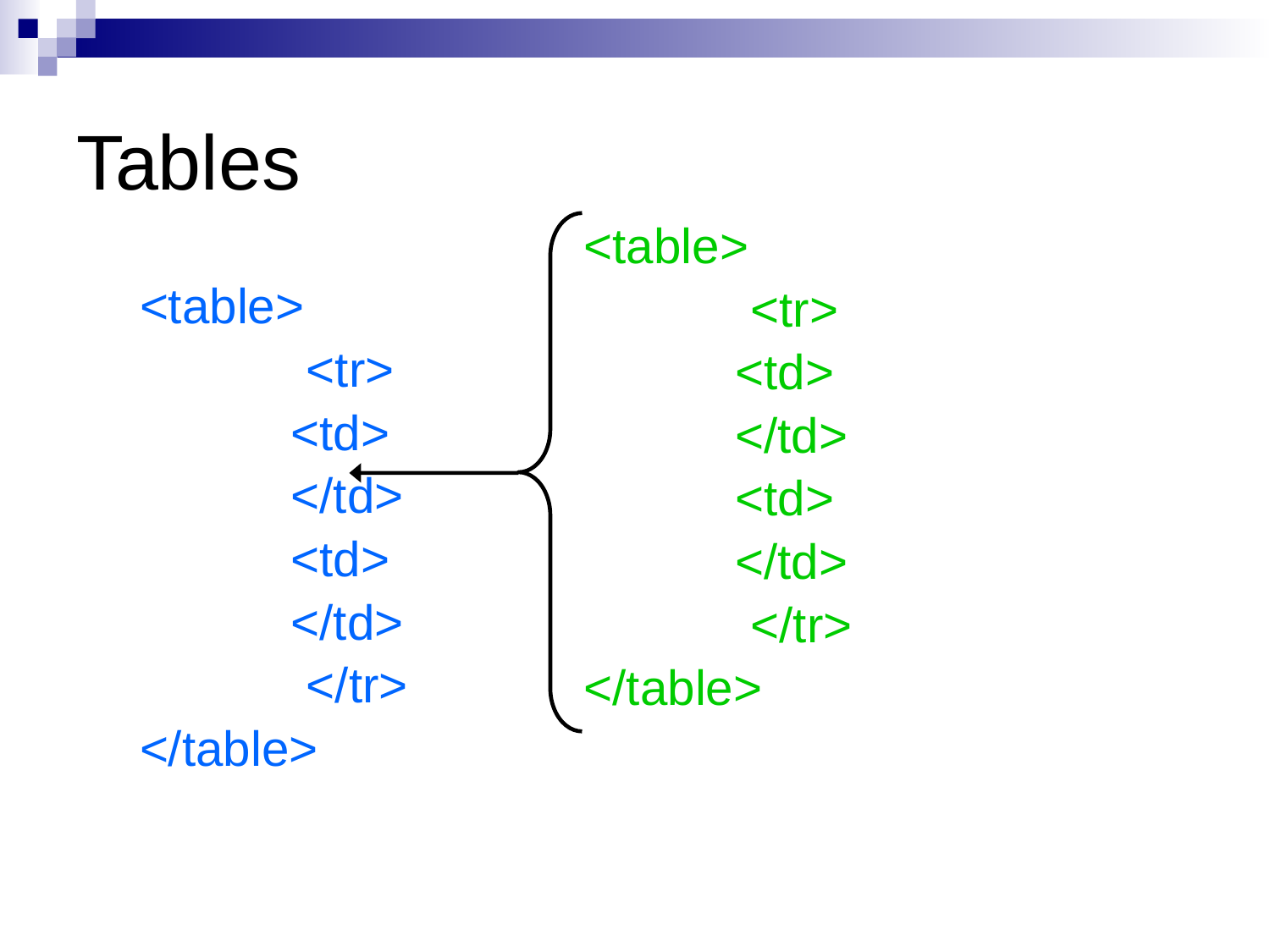

# Tables

<table>
		<tr>
           <td>
           </td>
           <td>
           </td>
		</tr>
</table>

<table>
		<tr>
           <td>
           </td>
           <td>
           </td>
		</tr>
</table>